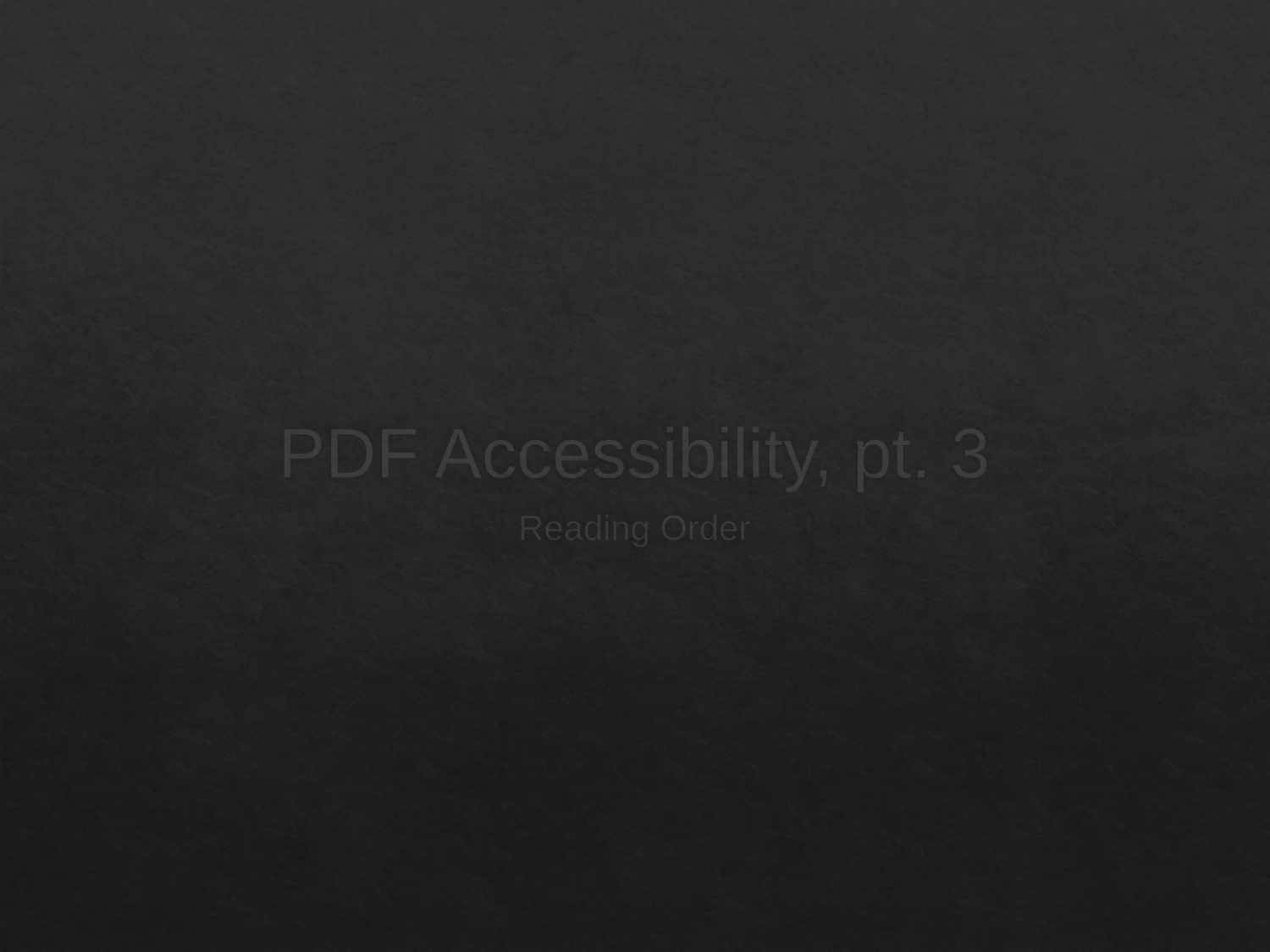

# PDF Accessibility, pt. 3
Reading Order